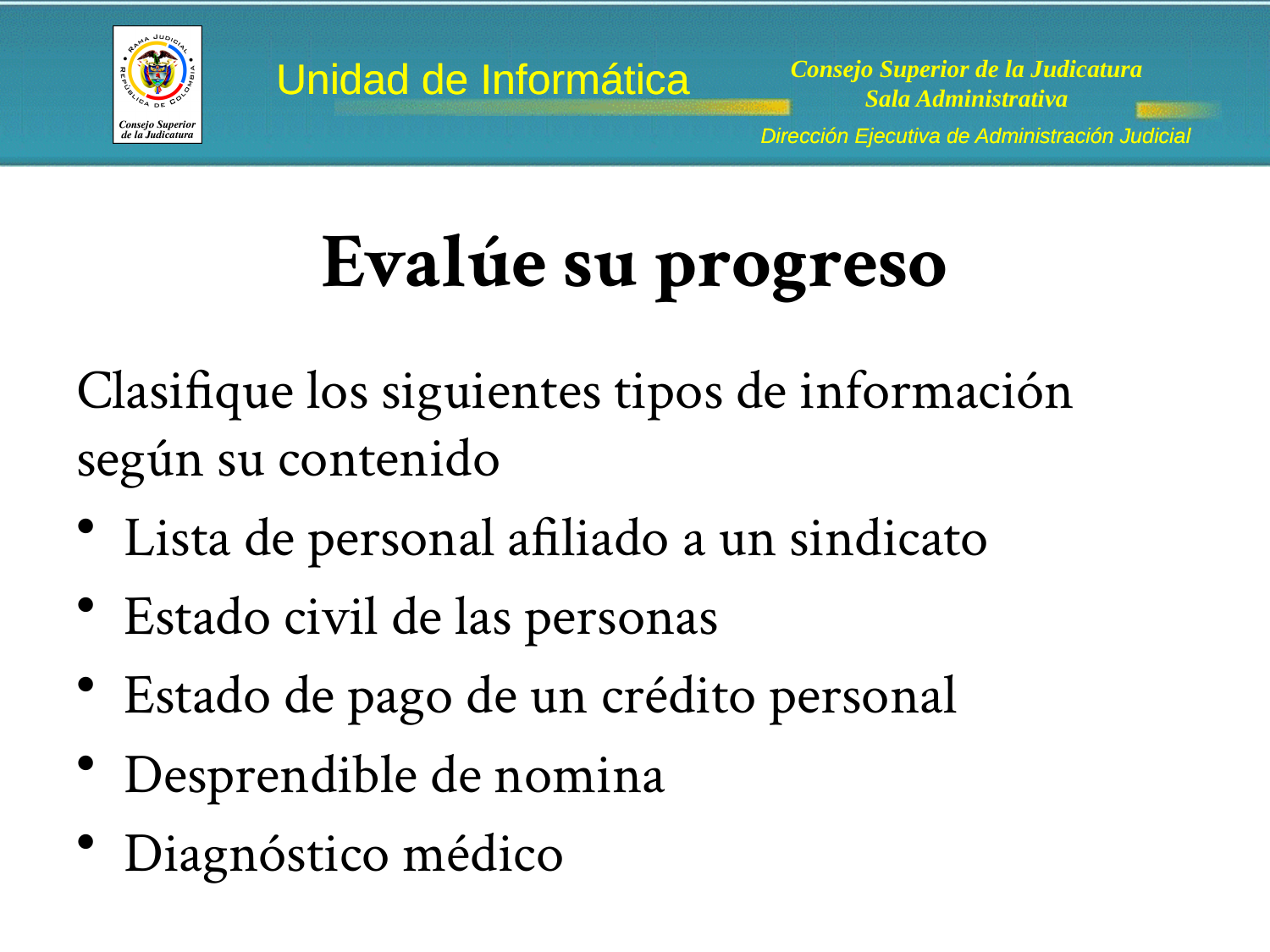

# Evalúe su progreso
Clasifique los siguientes tipos de información según su contenido
Lista de personal afiliado a un sindicato
Estado civil de las personas
Estado de pago de un crédito personal
Desprendible de nomina
Diagnóstico médico